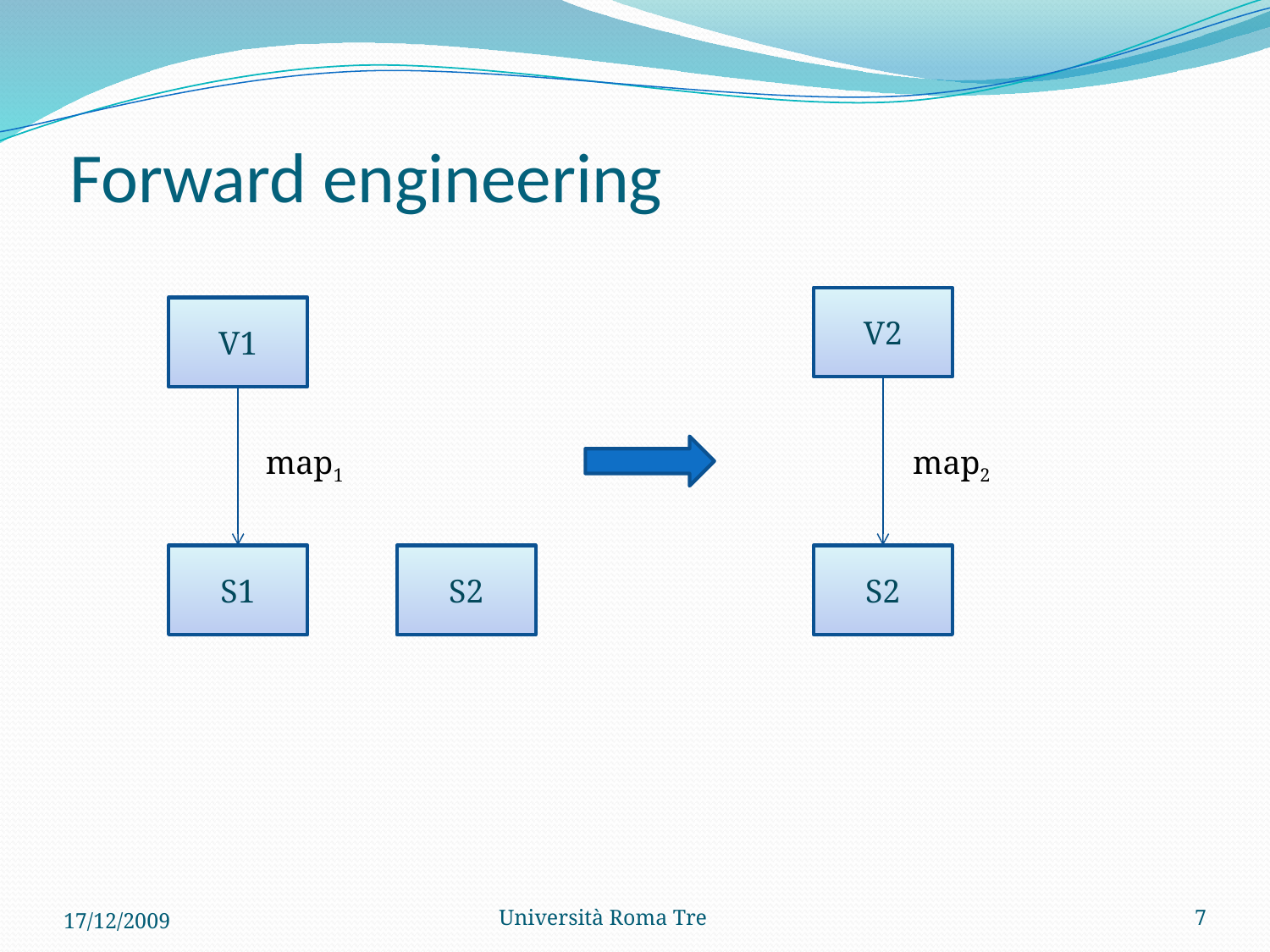

# Forward engineering
V2
V1
map1

map2
S1
S2
S2
17/12/2009
Università Roma Tre
7